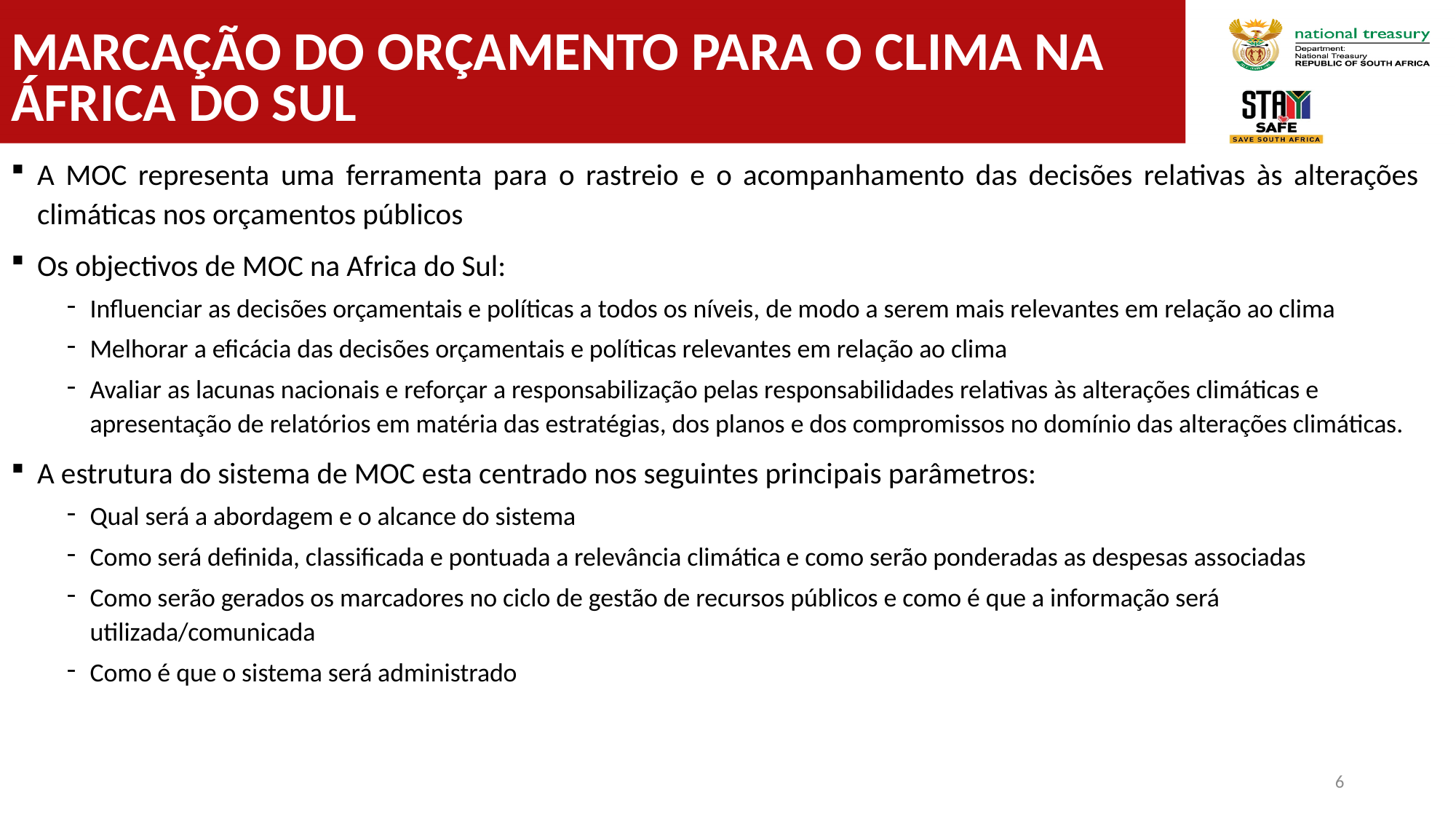

# MARCAÇÃO DO ORÇAMENTO PARA O CLIMA NA ÁFRICA DO SUL
A MOC representa uma ferramenta para o rastreio e o acompanhamento das decisões relativas às alterações climáticas nos orçamentos públicos
Os objectivos de MOC na Africa do Sul:
Influenciar as decisões orçamentais e políticas a todos os níveis, de modo a serem mais relevantes em relação ao clima
Melhorar a eficácia das decisões orçamentais e políticas relevantes em relação ao clima
Avaliar as lacunas nacionais e reforçar a responsabilização pelas responsabilidades relativas às alterações climáticas e apresentação de relatórios em matéria das estratégias, dos planos e dos compromissos no domínio das alterações climáticas.
A estrutura do sistema de MOC esta centrado nos seguintes principais parâmetros:
Qual será a abordagem e o alcance do sistema
Como será definida, classificada e pontuada a relevância climática e como serão ponderadas as despesas associadas
Como serão gerados os marcadores no ciclo de gestão de recursos públicos e como é que a informação será utilizada/comunicada
Como é que o sistema será administrado

6